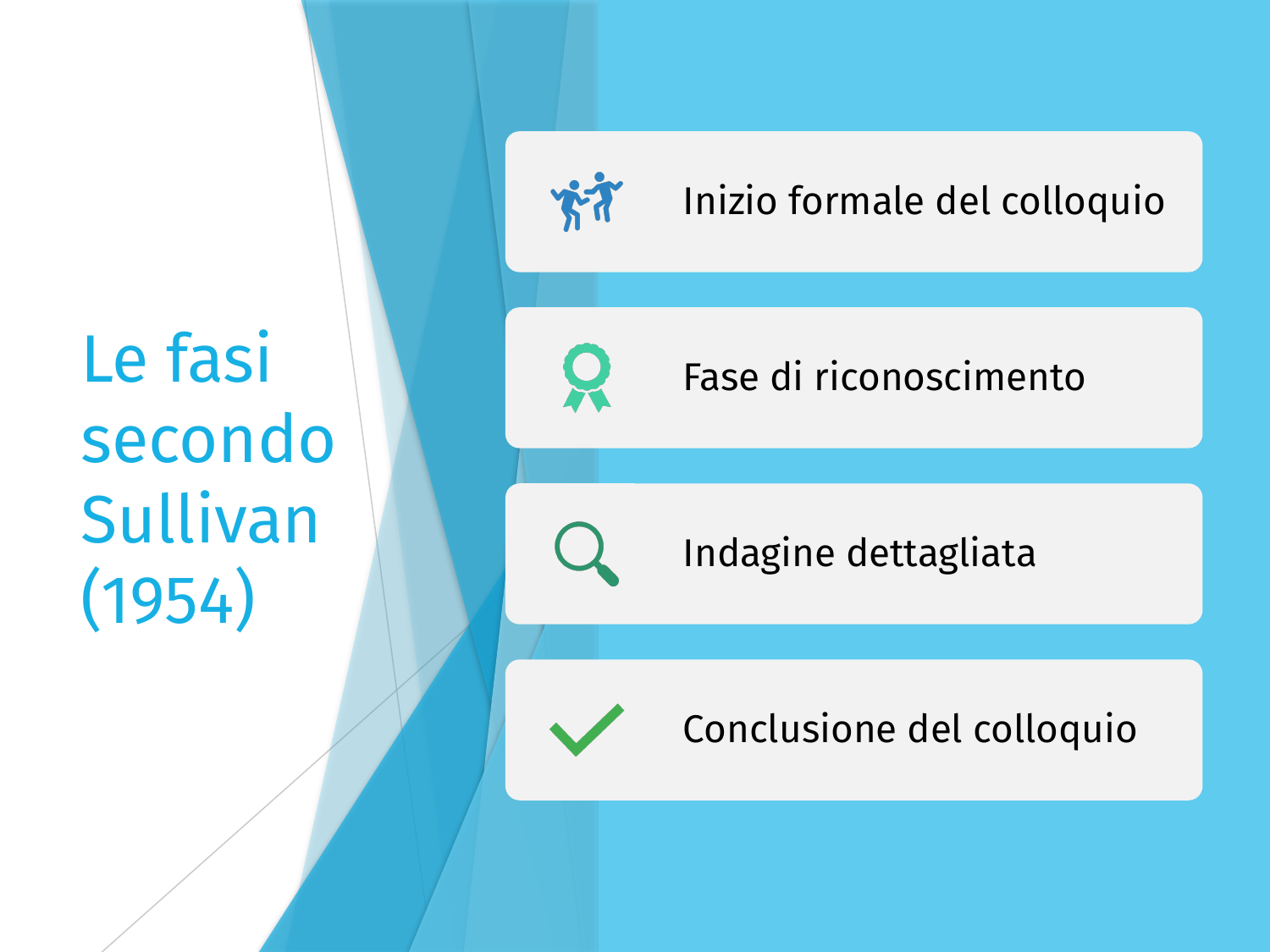

Inizio formale del colloquio
Fase di riconoscimento
Indagine dettagliata
Conclusione del colloquio
# Le fasi secondo Sullivan (1954)